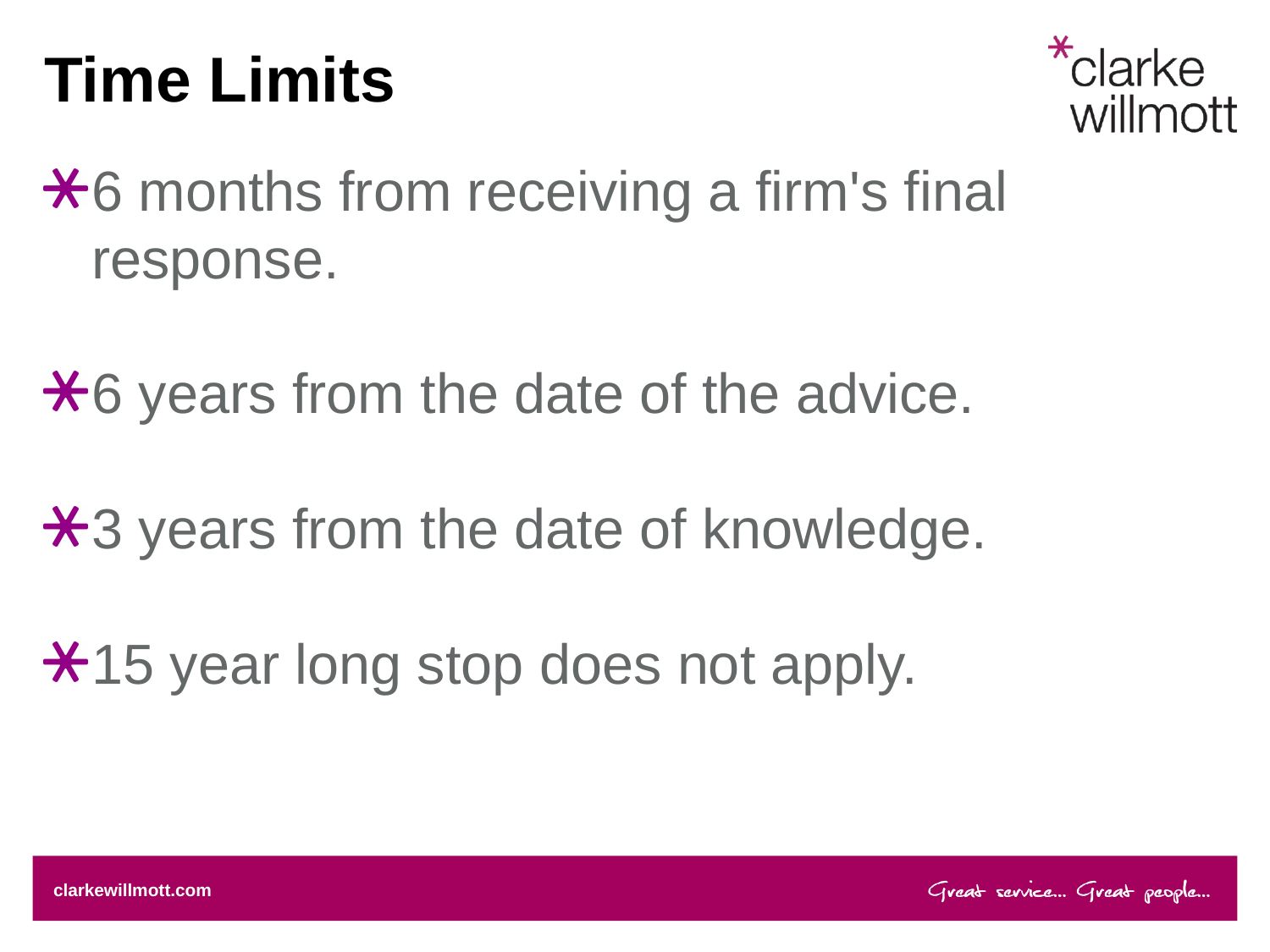

# Time Limits
6 months from receiving a firm's final response.

6 years from the date of the advice.

3 years from the date of knowledge.

15 year long stop does not apply.